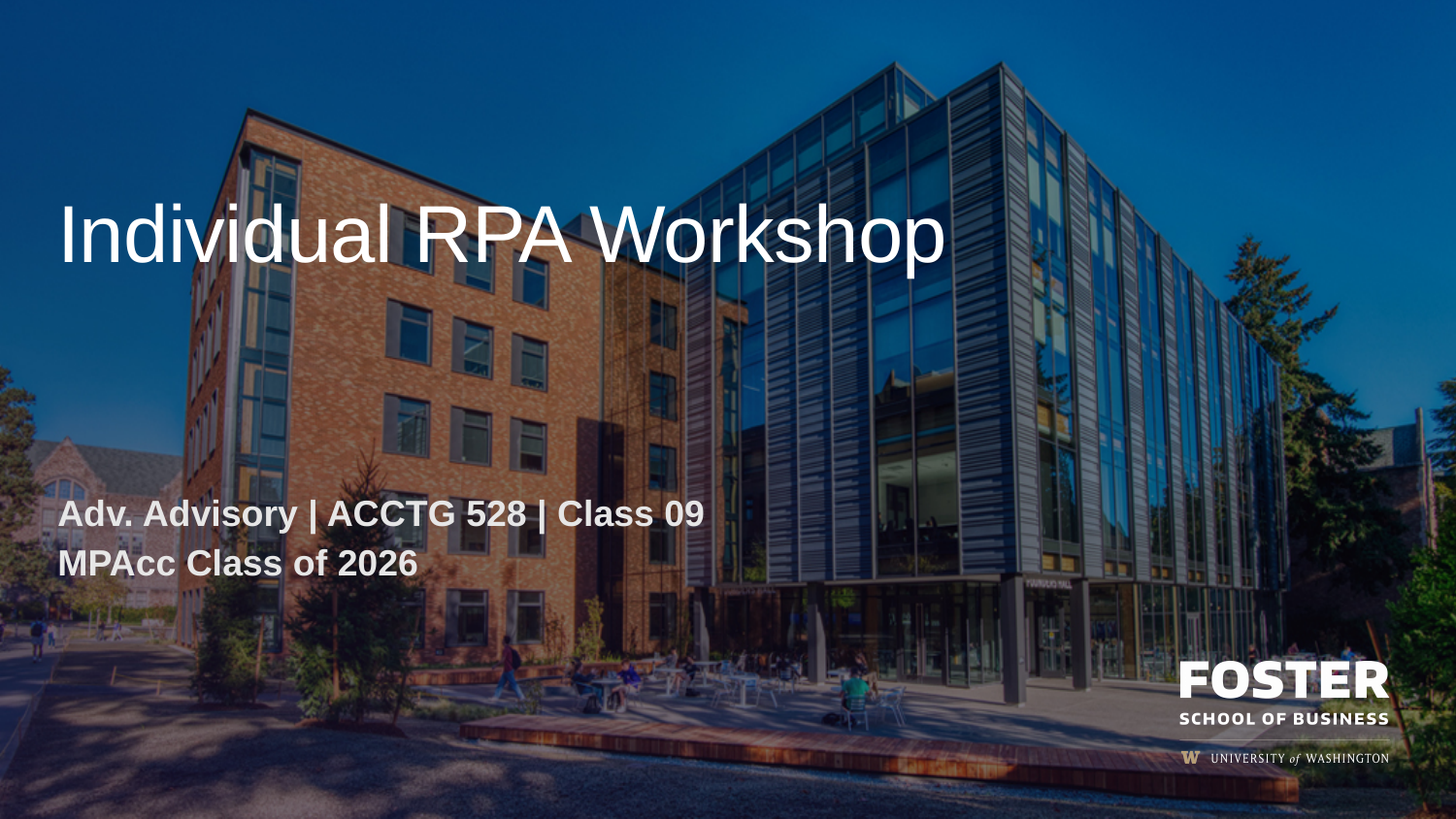

# Individual RPA Workshop
Adv. Advisory | ACCTG 528 | Class 09
MPAcc Class of 2026